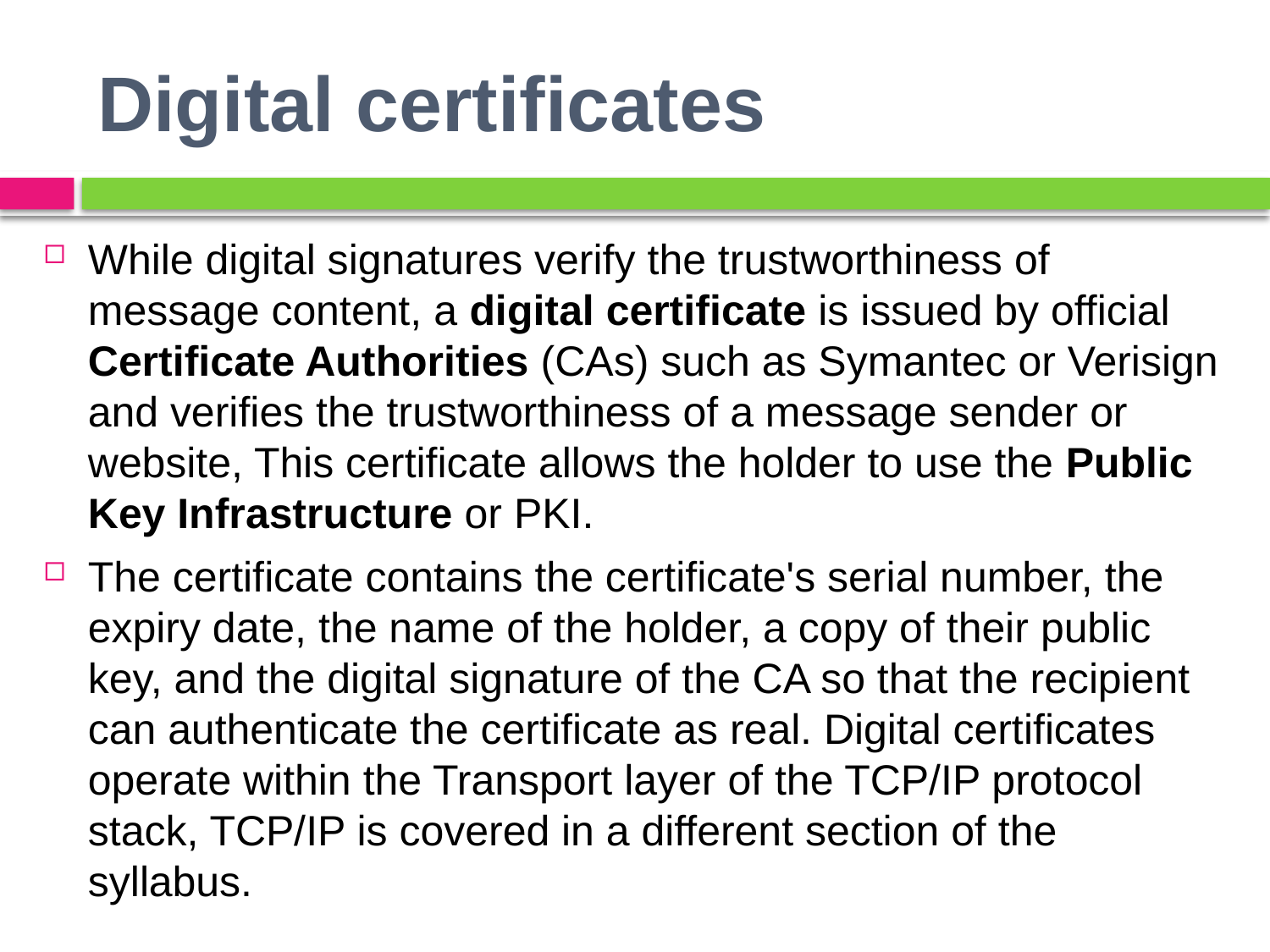

# Digital certificates
While digital signatures verify the trustworthiness of message content, a digital certificate is issued by official Certificate Authorities (CAs) such as Symantec or Verisign and verifies the trustworthiness of a message sender or website, This certificate allows the holder to use the Public Key Infrastructure or PKI.
The certificate contains the certificate's serial number, the expiry date, the name of the holder, a copy of their public key, and the digital signature of the CA so that the recipient can authenticate the certificate as real. Digital certificates operate within the Transport layer of the TCP/IP protocol stack, TCP/IP is covered in a different section of the syllabus.